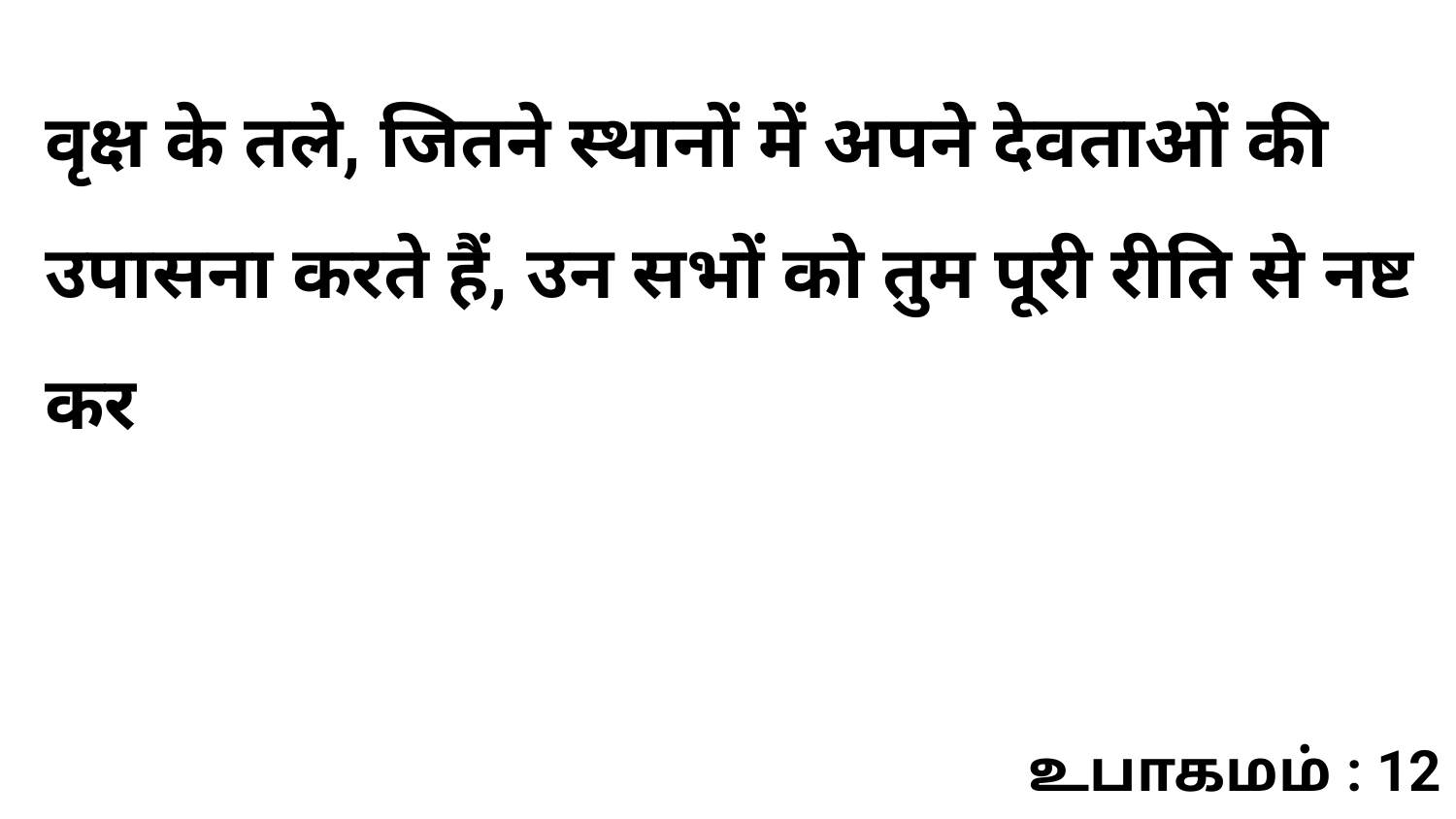

वृक्ष के तले, जितने स्थानों में अपने देवताओं की उपासना करते हैं, उन सभों को तुम पूरी रीति से नष्ट कर
உபாகமம் : 12